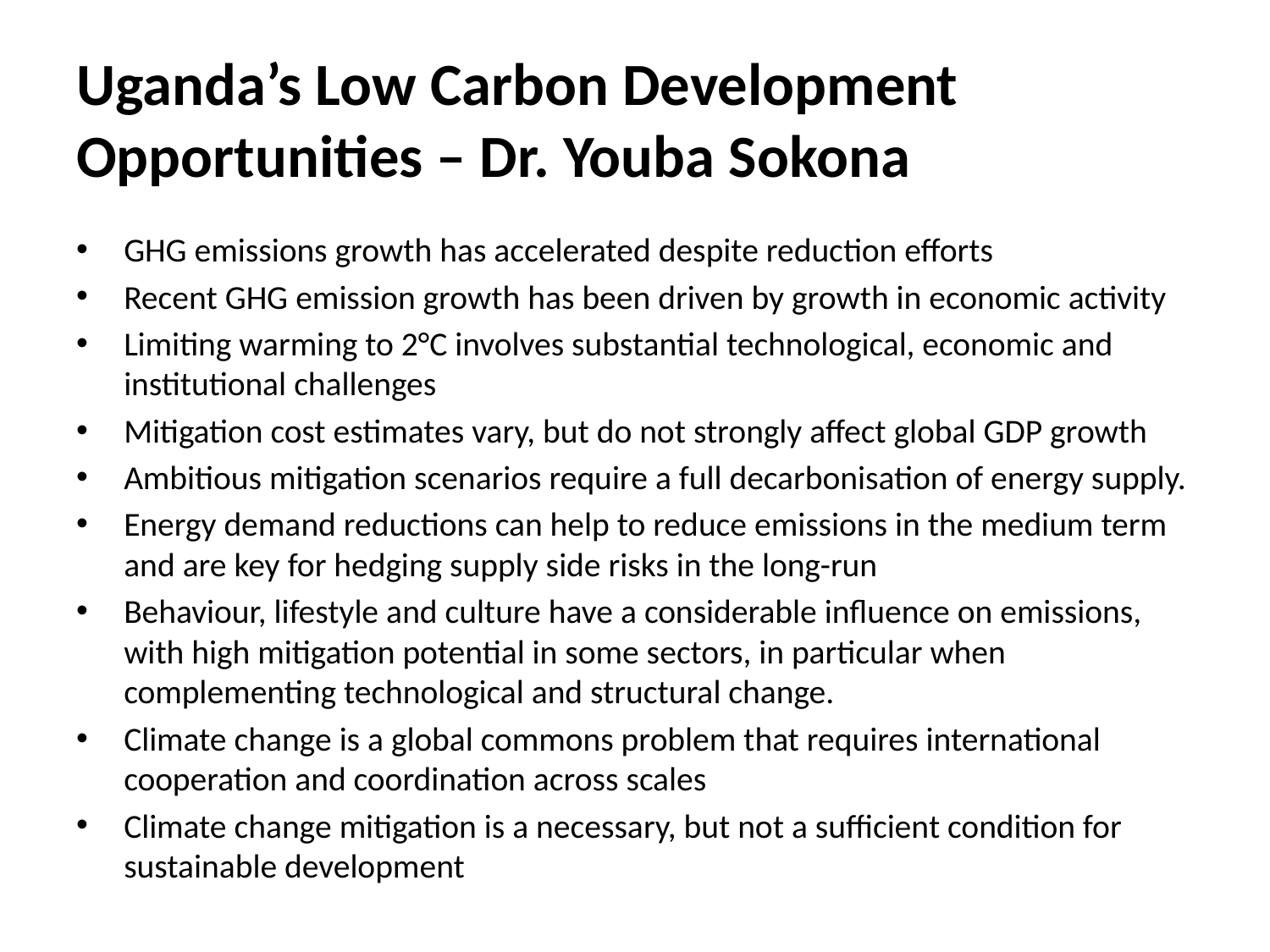

# Uganda’s Low Carbon Development Opportunities – Dr. Youba Sokona
GHG emissions growth has accelerated despite reduction efforts
Recent GHG emission growth has been driven by growth in economic activity
Limiting warming to 2°C involves substantial technological, economic and institutional challenges
Mitigation cost estimates vary, but do not strongly affect global GDP growth
Ambitious mitigation scenarios require a full decarbonisation of energy supply.
Energy demand reductions can help to reduce emissions in the medium term and are key for hedging supply side risks in the long-run
Behaviour, lifestyle and culture have a considerable influence on emissions, with high mitigation potential in some sectors, in particular when complementing technological and structural change.
Climate change is a global commons problem that requires international cooperation and coordination across scales
Climate change mitigation is a necessary, but not a sufficient condition for sustainable development